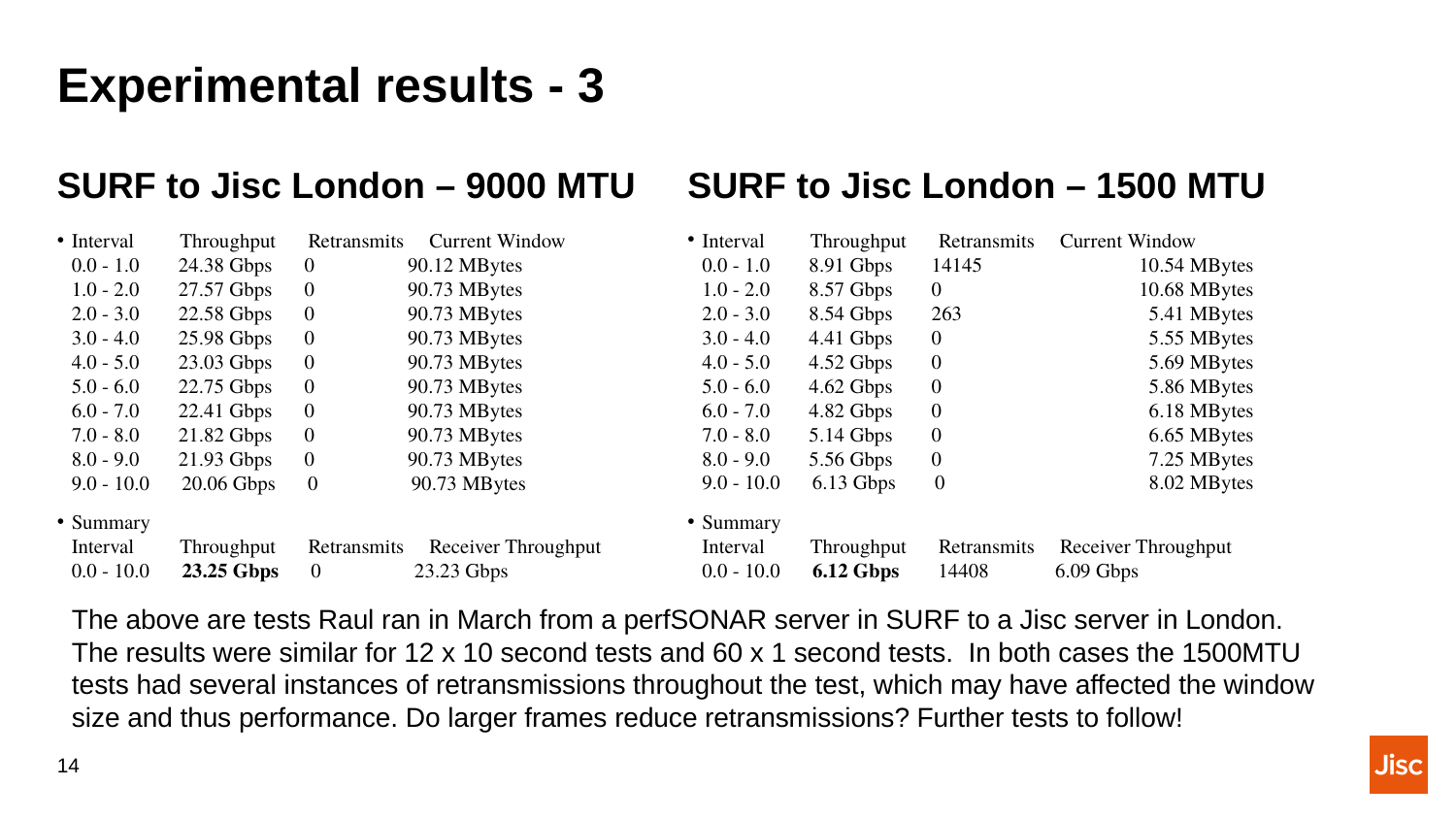

# Experimental results - 3
SURF to Jisc London – 9000 MTU
SURF to Jisc London – 1500 MTU
Interval       Throughput     Retransmits    Current Window 
0.0 - 1.0      24.38 Gbps     0              90.12 MBytes   
1.0 - 2.0      27.57 Gbps     0              90.73 MBytes   
2.0 - 3.0      22.58 Gbps     0              90.73 MBytes   
3.0 - 4.0      25.98 Gbps     0              90.73 MBytes   
4.0 - 5.0      23.03 Gbps     0              90.73 MBytes   
5.0 - 6.0      22.75 Gbps     0              90.73 MBytes   
6.0 - 7.0      22.41 Gbps     0              90.73 MBytes   
7.0 - 8.0      21.82 Gbps     0              90.73 MBytes   
8.0 - 9.0      21.93 Gbps     0              90.73 MBytes   
9.0 - 10.0     20.06 Gbps     0              90.73 MBytes
Summary
Interval       Throughput     Retransmits    Receiver Throughput 
0.0 - 10.0     23.25 Gbps     0              23.23 Gbps

Interval       Throughput     Retransmits    Current Window 
0.0 - 1.0      8.91 Gbps      14145          	10.54 MBytes   
1.0 - 2.0      8.57 Gbps      0              	10.68 MBytes   
2.0 - 3.0      8.54 Gbps      263            	  5.41 MBytes    
3.0 - 4.0      4.41 Gbps      0              	  5.55 MBytes    
4.0 - 5.0      4.52 Gbps      0              	  5.69 MBytes    
5.0 - 6.0      4.62 Gbps      0              	  5.86 MBytes    
6.0 - 7.0      4.82 Gbps      0              	  6.18 MBytes    
7.0 - 8.0      5.14 Gbps      0              	  6.65 MBytes    
8.0 - 9.0      5.56 Gbps      0              	  7.25 MBytes    
9.0 - 10.0     6.13 Gbps      0              	  8.02 MBytes
Summary
Interval       Throughput     Retransmits    Receiver Throughput 
0.0 - 10.0     6.12 Gbps      14408          6.09 Gbps
The above are tests Raul ran in March from a perfSONAR server in SURF to a Jisc server in London.
The results were similar for 12 x 10 second tests and 60 x 1 second tests.  In both cases the 1500MTU tests had several instances of retransmissions throughout the test, which may have affected the window size and thus performance. Do larger frames reduce retransmissions? Further tests to follow!
14